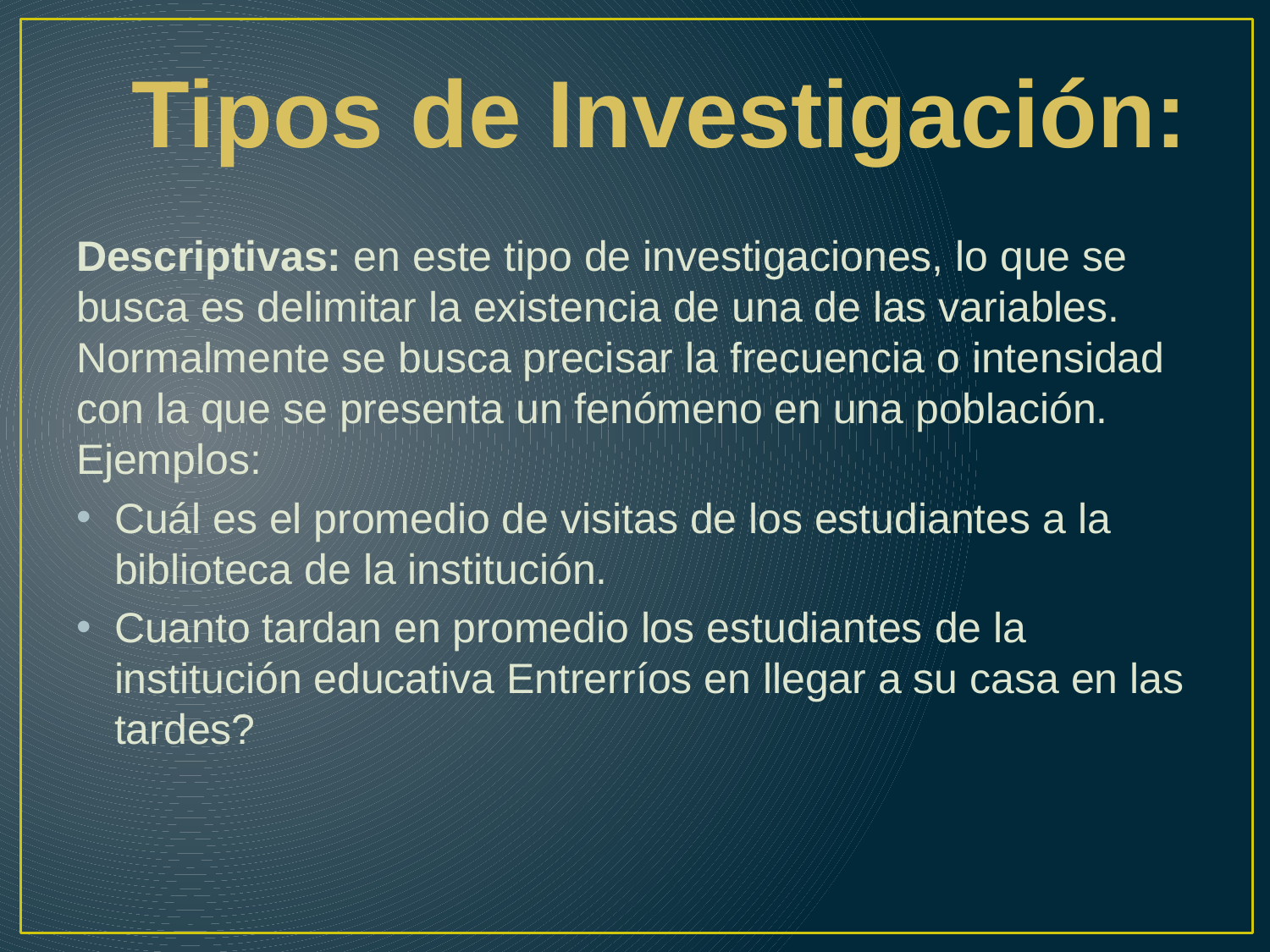

Tipos de Investigación:
Descriptivas: en este tipo de investigaciones, lo que se busca es delimitar la existencia de una de las variables. Normalmente se busca precisar la frecuencia o intensidad con la que se presenta un fenómeno en una población. Ejemplos:
Cuál es el promedio de visitas de los estudiantes a la biblioteca de la institución.
Cuanto tardan en promedio los estudiantes de la institución educativa Entrerríos en llegar a su casa en las tardes?